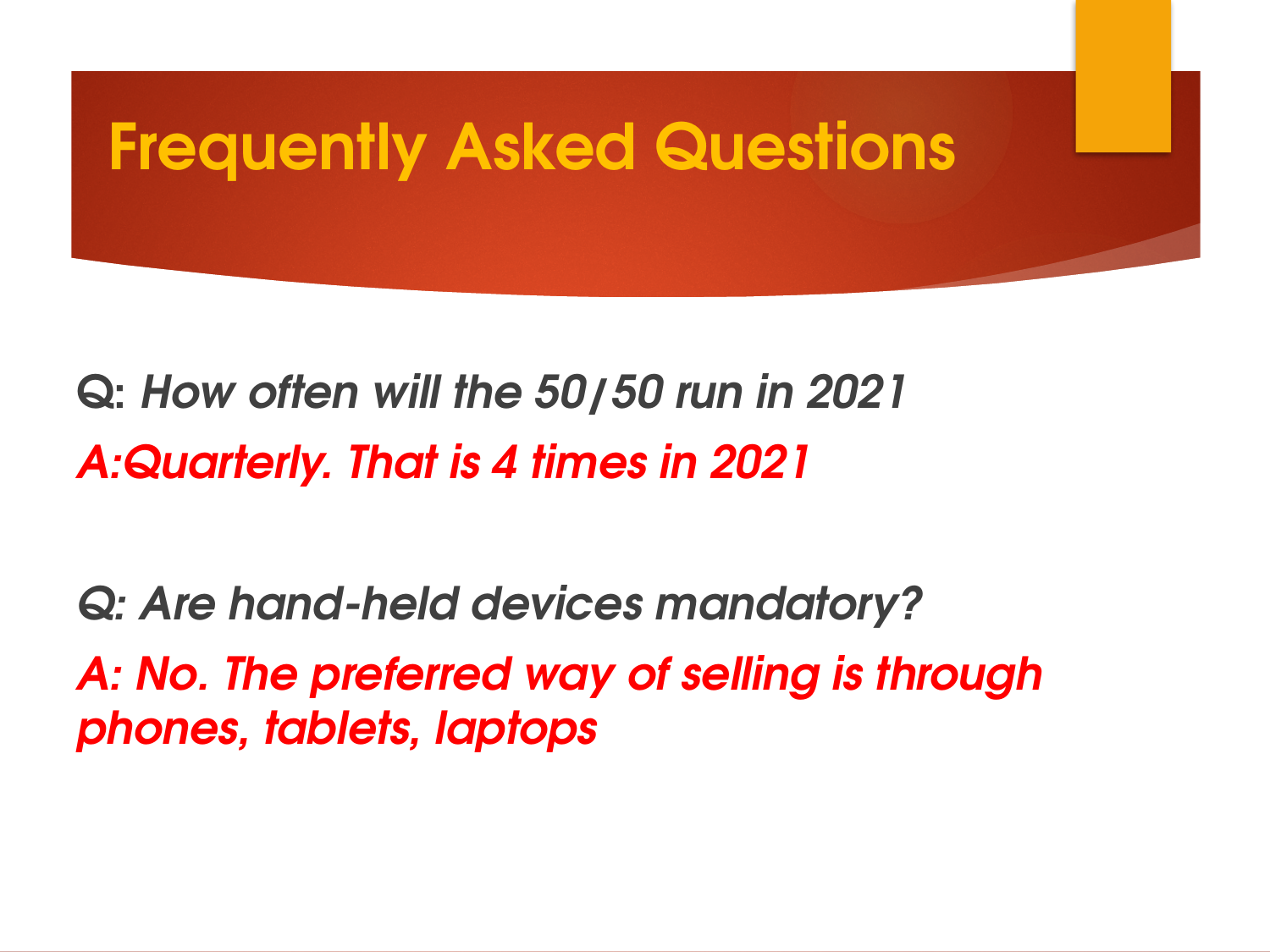

# Frequently Asked Questions

Q: How often will the 50/50 run in 2021
A:Quarterly. That is 4 times in 2021

Q: Are hand-held devices mandatory?
A: No. The preferred way of selling is through phones, tablets, laptops